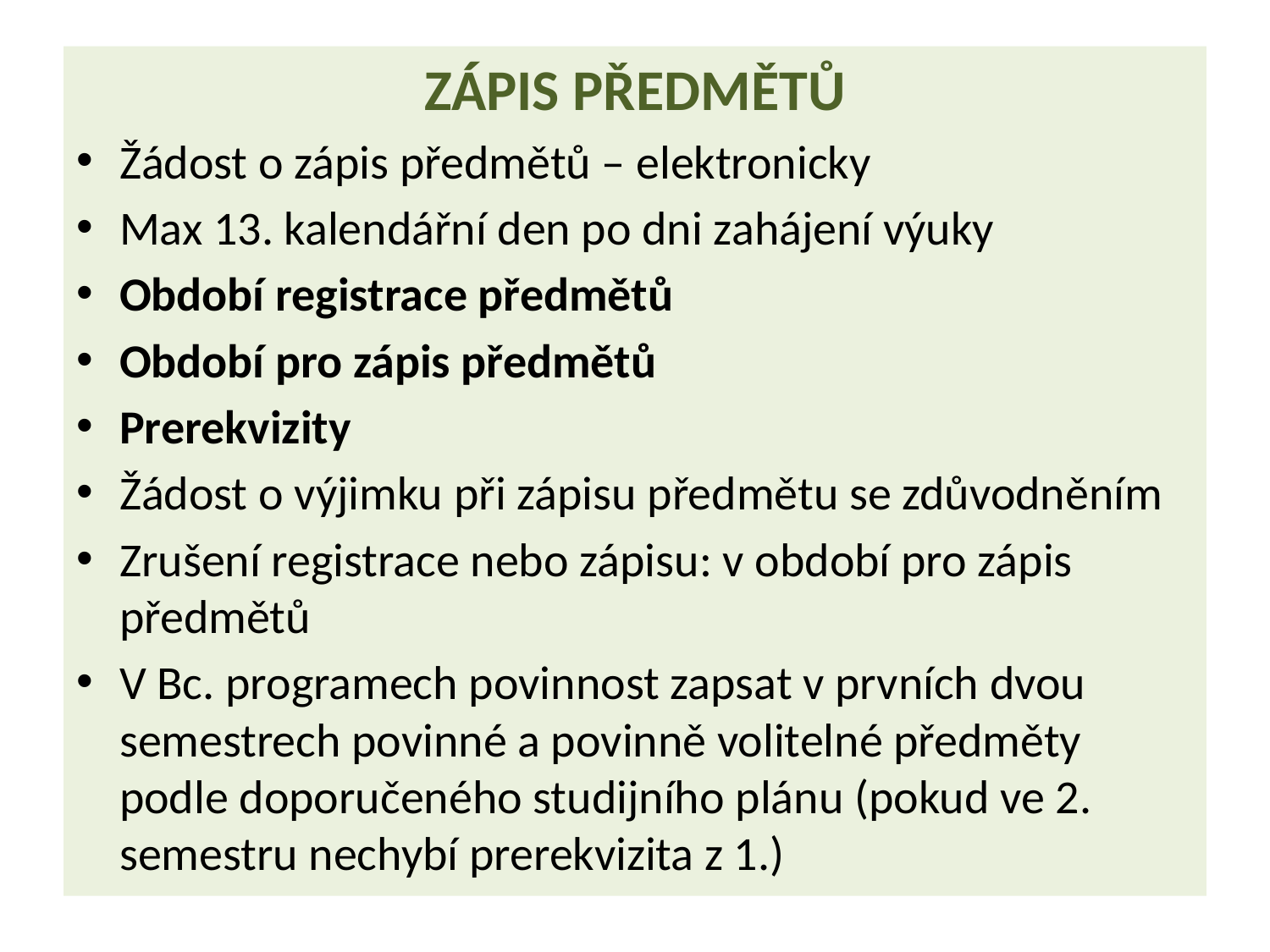

Zápis předmětů
Žádost o zápis předmětů – elektronicky
Max 13. kalendářní den po dni zahájení výuky
Období registrace předmětů
Období pro zápis předmětů
Prerekvizity
Žádost o výjimku při zápisu předmětu se zdůvodněním
Zrušení registrace nebo zápisu: v období pro zápis předmětů
V Bc. programech povinnost zapsat v prvních dvou semestrech povinné a povinně volitelné předměty podle doporučeného studijního plánu (pokud ve 2. semestru nechybí prerekvizita z 1.)